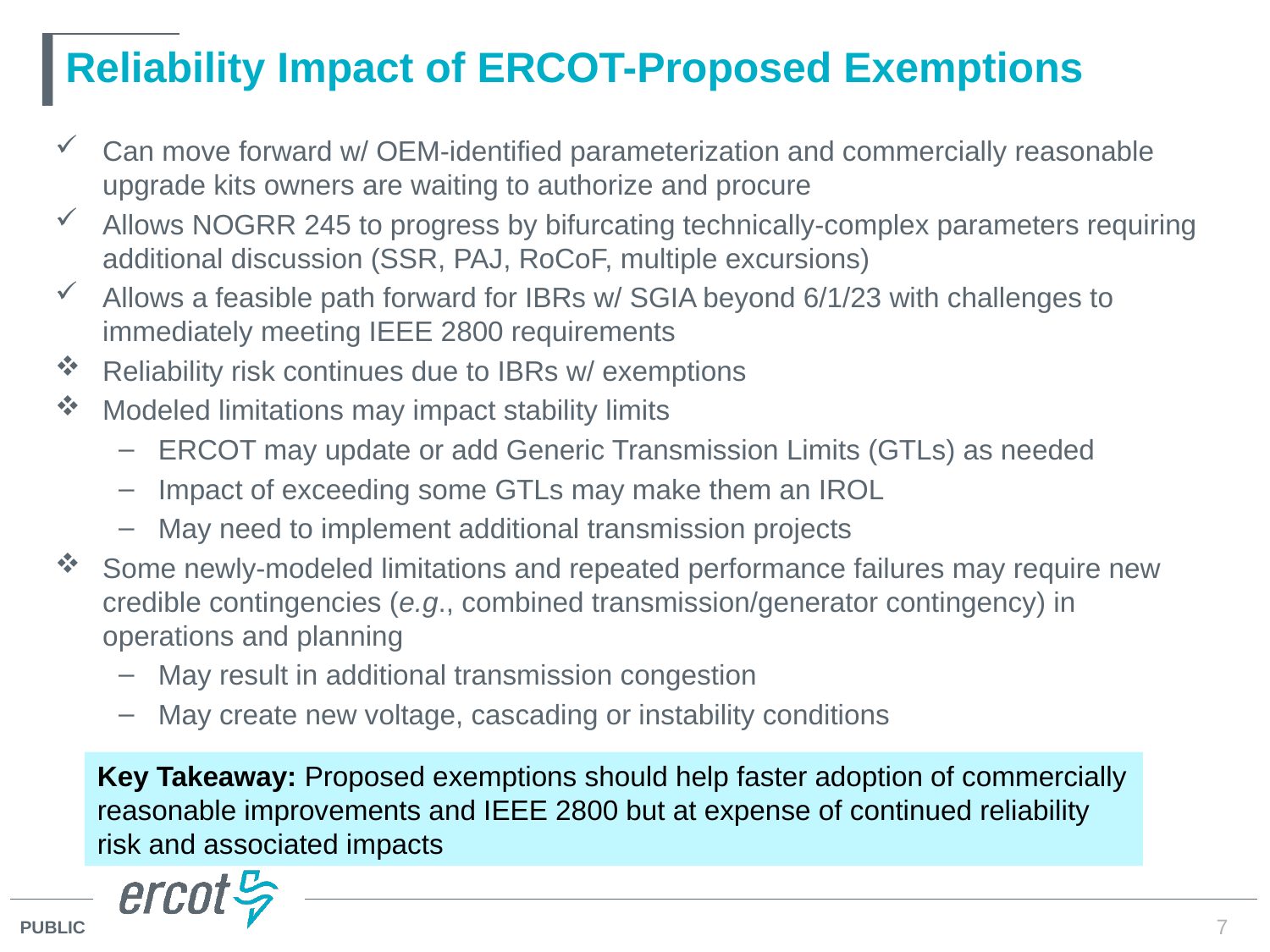

# Reliability Impact of ERCOT-Proposed Exemptions
Can move forward w/ OEM-identified parameterization and commercially reasonable upgrade kits owners are waiting to authorize and procure
Allows NOGRR 245 to progress by bifurcating technically-complex parameters requiring additional discussion (SSR, PAJ, RoCoF, multiple excursions)
Allows a feasible path forward for IBRs w/ SGIA beyond 6/1/23 with challenges to immediately meeting IEEE 2800 requirements
Reliability risk continues due to IBRs w/ exemptions
Modeled limitations may impact stability limits
ERCOT may update or add Generic Transmission Limits (GTLs) as needed
Impact of exceeding some GTLs may make them an IROL
May need to implement additional transmission projects
Some newly-modeled limitations and repeated performance failures may require new credible contingencies (e.g., combined transmission/generator contingency) in operations and planning
May result in additional transmission congestion
May create new voltage, cascading or instability conditions

Key Takeaway: Proposed exemptions should help faster adoption of commercially reasonable improvements and IEEE 2800 but at expense of continued reliability risk and associated impacts
7